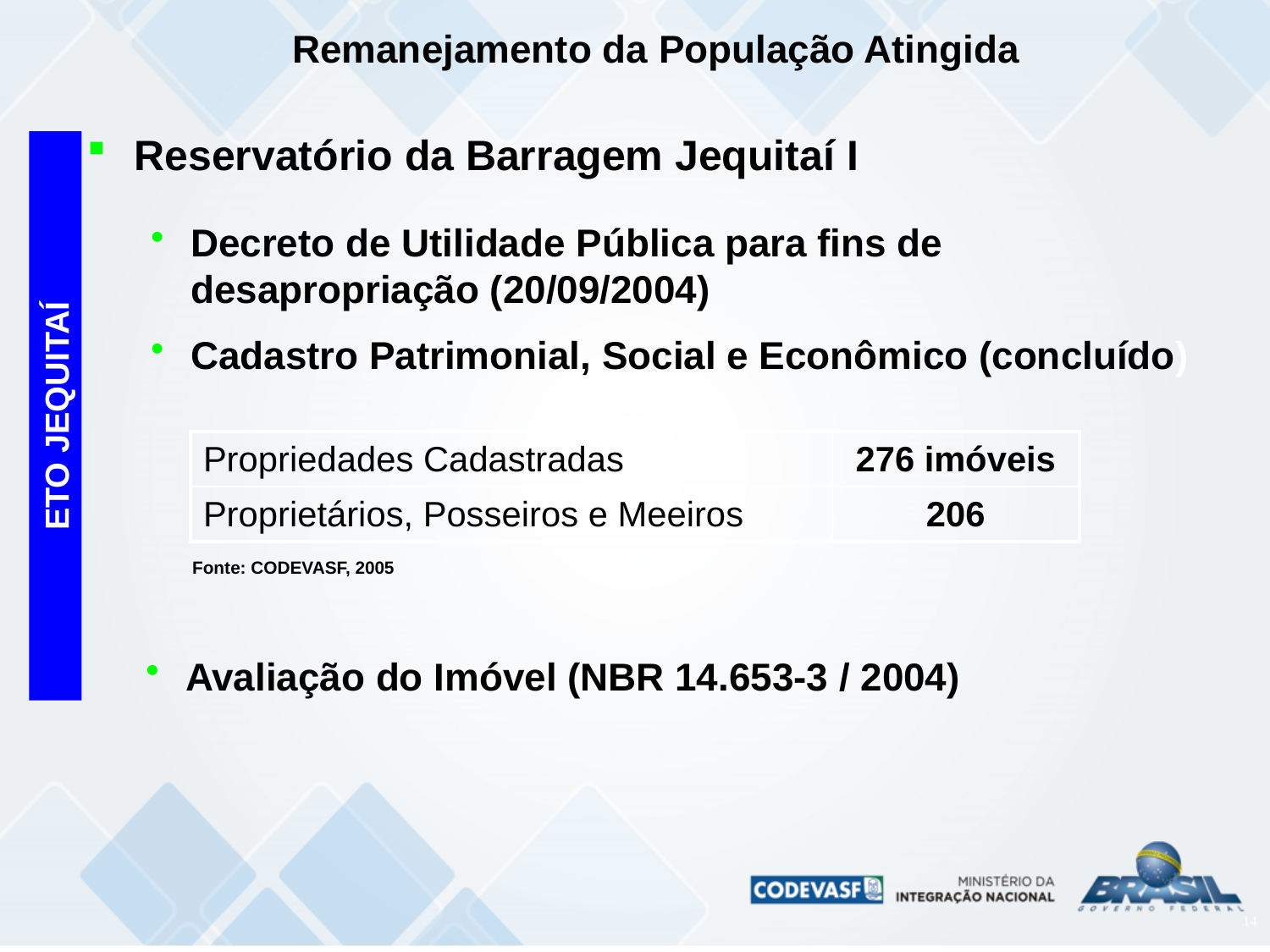

# Remanejamento da População Atingida
Reservatório da Barragem Jequitaí I
Decreto de Utilidade Pública para fins de desapropriação (20/09/2004)
Cadastro Patrimonial, Social e Econômico (concluído)
ETO JEQUITAÍ
| Propriedades Cadastradas | 276 imóveis |
| --- | --- |
| Proprietários, Posseiros e Meeiros | 206 |
Fonte: CODEVASF, 2005
Avaliação do Imóvel (NBR 14.653-3 / 2004)
14